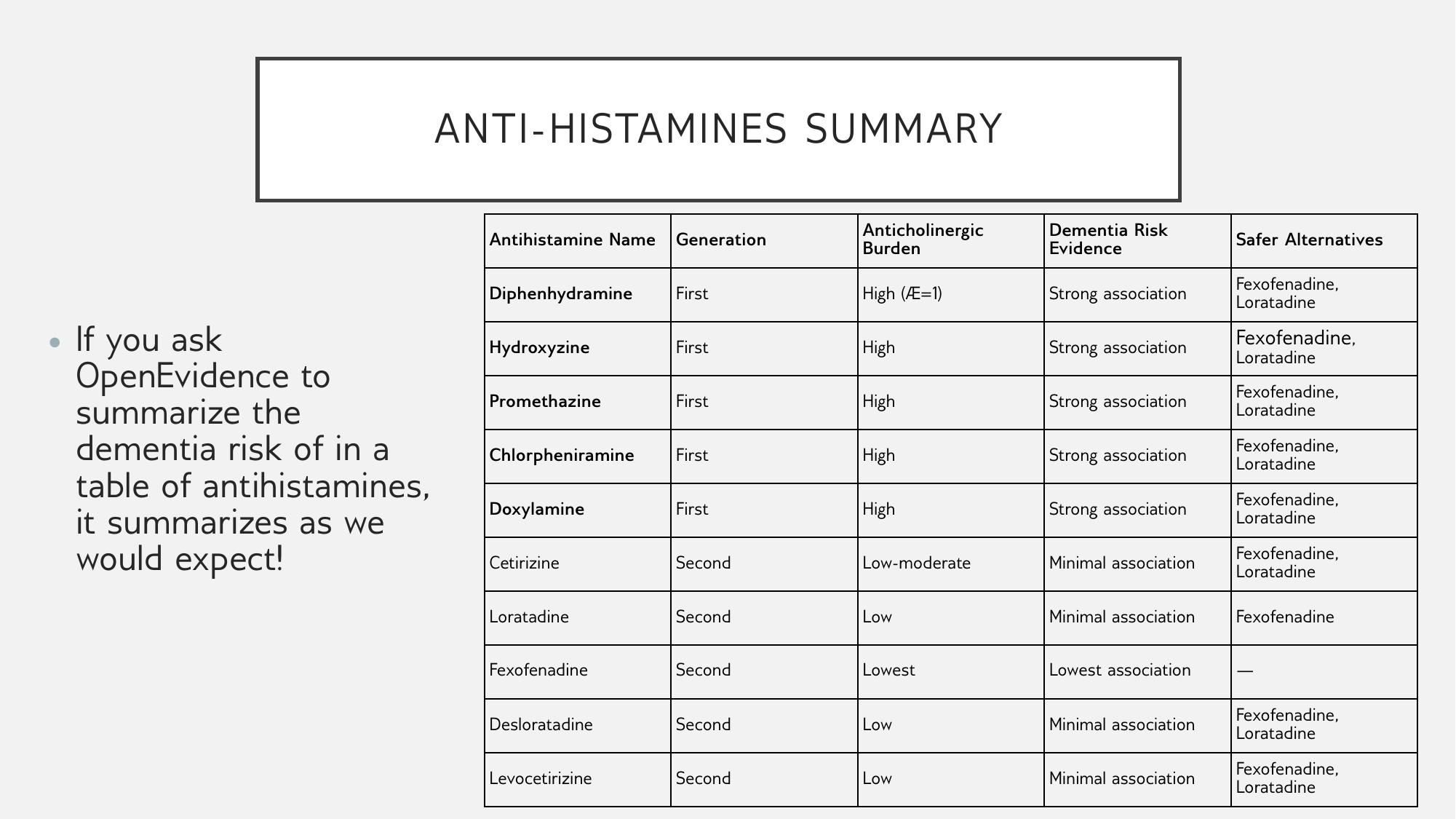

# Anti-Histamines SUmmary
| Antihistamine Name | Generation | Anticholinergic Burden | Dementia Risk Evidence | Safer Alternatives |
| --- | --- | --- | --- | --- |
| Diphenhydramine | First | High (AE=1) | Strong association | Fexofenadine, Loratadine |
| Hydroxyzine | First | High | Strong association | Fexofenadine, Loratadine |
| Promethazine | First | High | Strong association | Fexofenadine, Loratadine |
| Chlorpheniramine | First | High | Strong association | Fexofenadine, Loratadine |
| Doxylamine | First | High | Strong association | Fexofenadine, Loratadine |
| Cetirizine | Second | Low-moderate | Minimal association | Fexofenadine, Loratadine |
| Loratadine | Second | Low | Minimal association | Fexofenadine |
| Fexofenadine | Second | Lowest | Lowest association | — |
| Desloratadine | Second | Low | Minimal association | Fexofenadine, Loratadine |
| Levocetirizine | Second | Low | Minimal association | Fexofenadine, Loratadine |
If you ask OpenEvidence to summarize the dementia risk of in a table of antihistamines, it summarizes as we would expect!